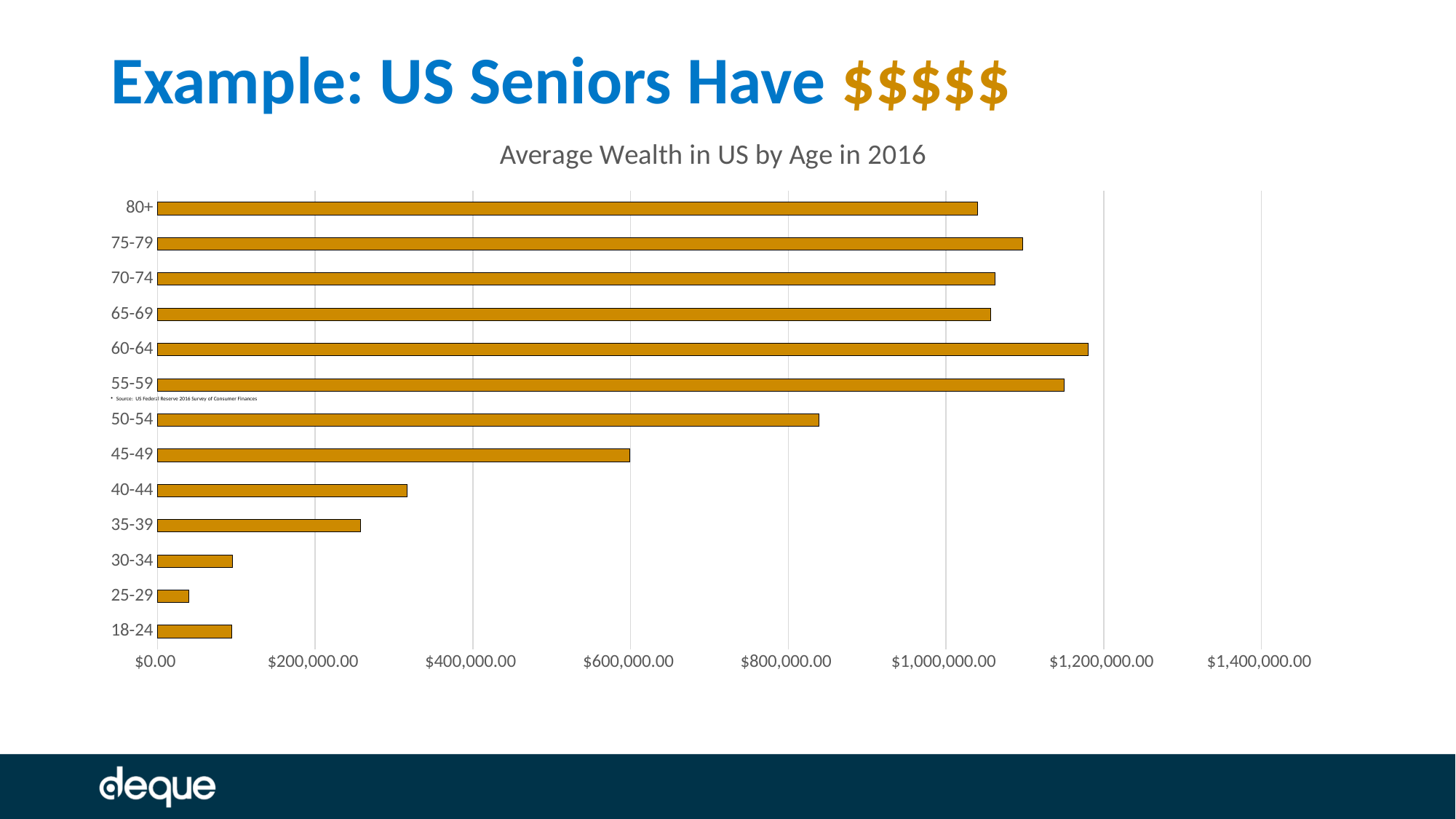

# Example: US Seniors Have $$$$$

### Chart: Average Wealth in US by Age in 2016

| Category | Average Wealth |
|---|---|
| 18-24 | 93982.8 |
| 25-29 | 39565.88 |
| 30-34 | 95235.53 |
| 35-39 | 257581.86 |
| 40-44 | 316660.61 |
| 45-49 | 599194.17 |
| 50-54 | 838702.95 |
| 55-59 | 1150037.78 |
| 60-64 | 1180377.62 |
| 65-69 | 1056483.97 |
| 70-74 | 1062427.63 |
| 75-79 | 1097415.06 |
| 80+ | 1039818.04 |
Average Wealth in US by Age in 2016
Age 18-24 average wealth $93,982.80
Age 25-29 average wealth $39,565.88
Age 30-34 average wealth $95,235.53
Age 35-39 average wealth $257,581.86
Age 40-44 average wealth $316,660.61
Age 45-49 average wealth $599,194.17
Age 50-54 average wealth $838,702.95
Age 55-59 average wealth $1,150,037.78
Age 60-64 average wealth $1,180,377.62
Age 65-69 average wealth $1,056,483.97
Age 70-74 average wealth $1,062,427.63
75-79 average wealth Age $1,097,415.06
Age 80+ average wealth $1,039,818.04
Source:  US Federal Reserve 2016 Survey of Consumer Finances